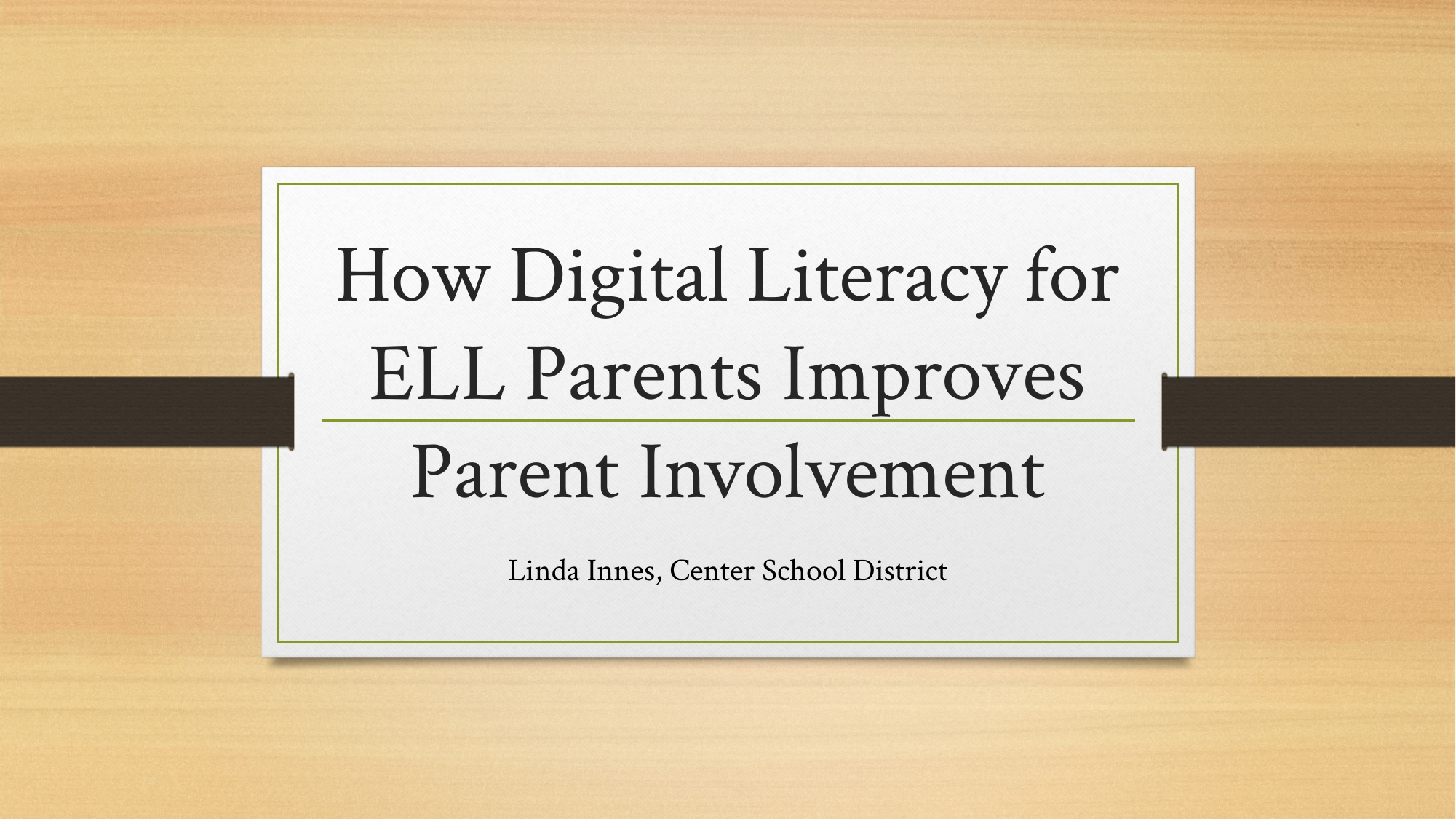

# How Digital Literacy for ELL Parents Improves Parent Involvement
Linda Innes, Center School District